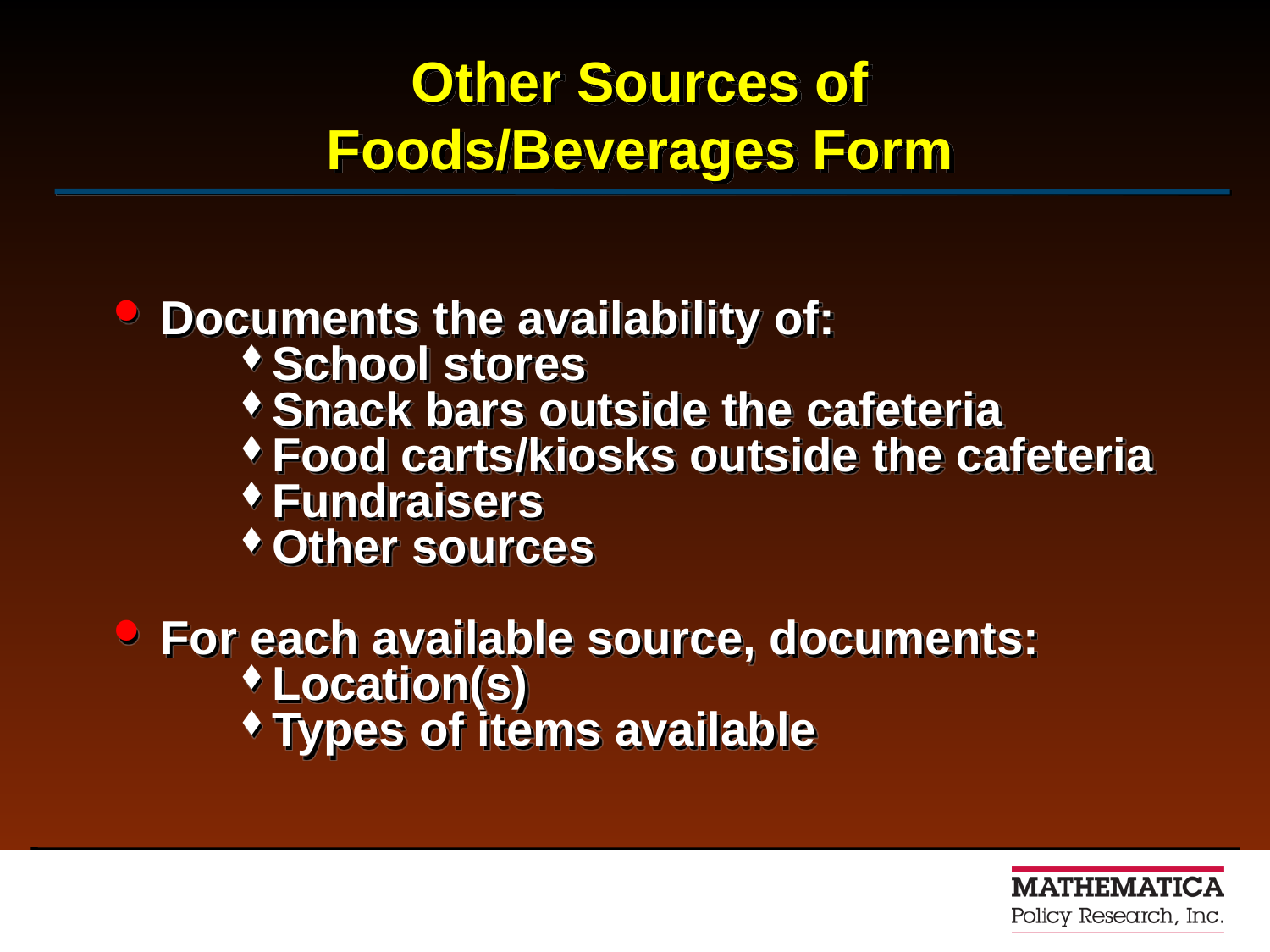

# Other Sources of Foods/Beverages Form
Documents the availability of:
School stores
Snack bars outside the cafeteria
Food carts/kiosks outside the cafeteria
Fundraisers
Other sources

For each available source, documents:
Location(s)
Types of items available